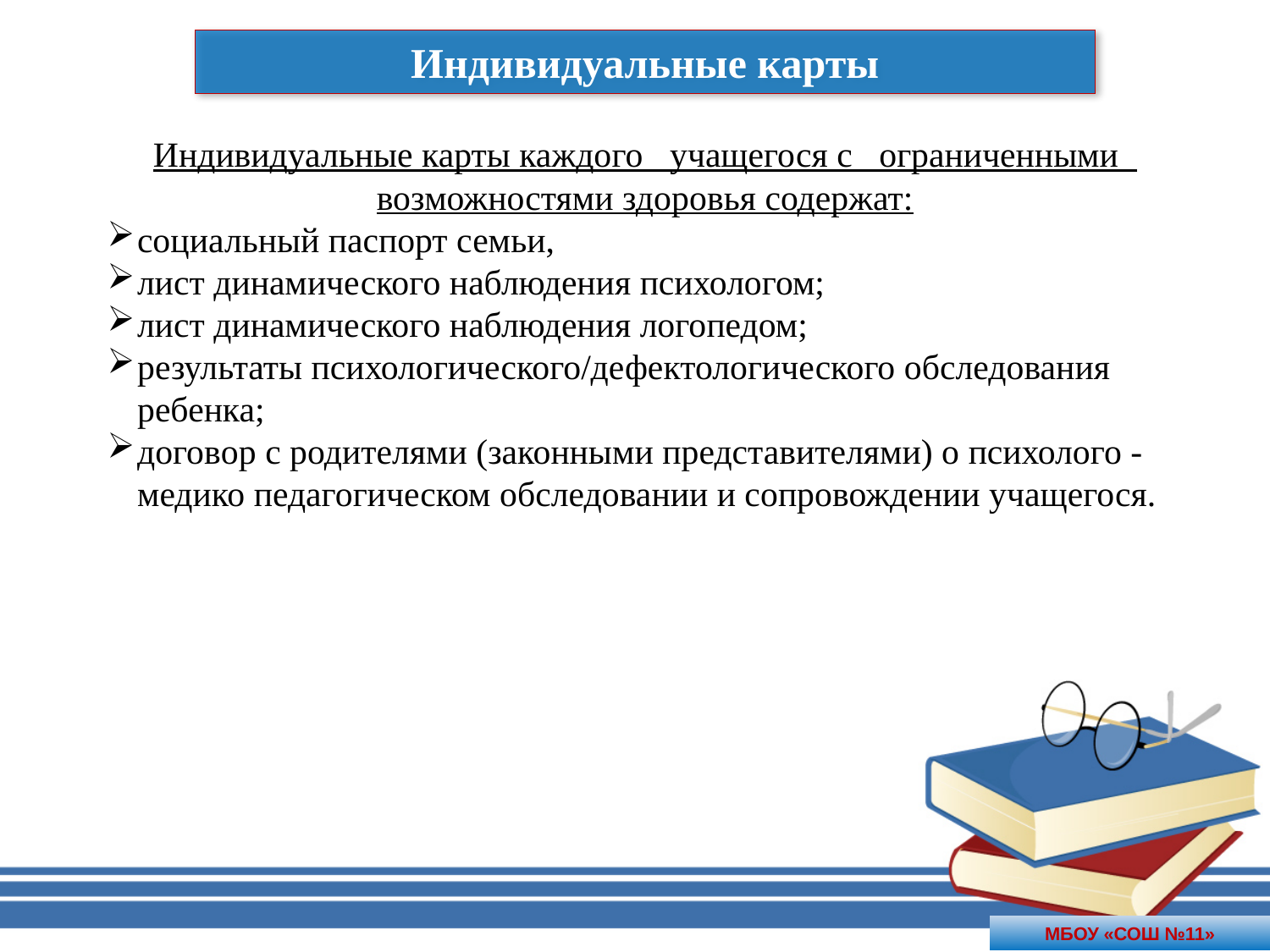

Индивидуальные карты
Индивидуальные карты каждого   учащегося с   ограниченными   возможностями здоровья содержат:
социальный паспорт семьи,
лист динамического наблюдения психологом;
лист динамического наблюдения логопедом;
результаты психологического/дефектологического обследования ребенка;
договор с родителями (законными представителями) о психолого - медико педагогическом обследовании и сопровождении учащегося.
МБОУ «СОШ №11»